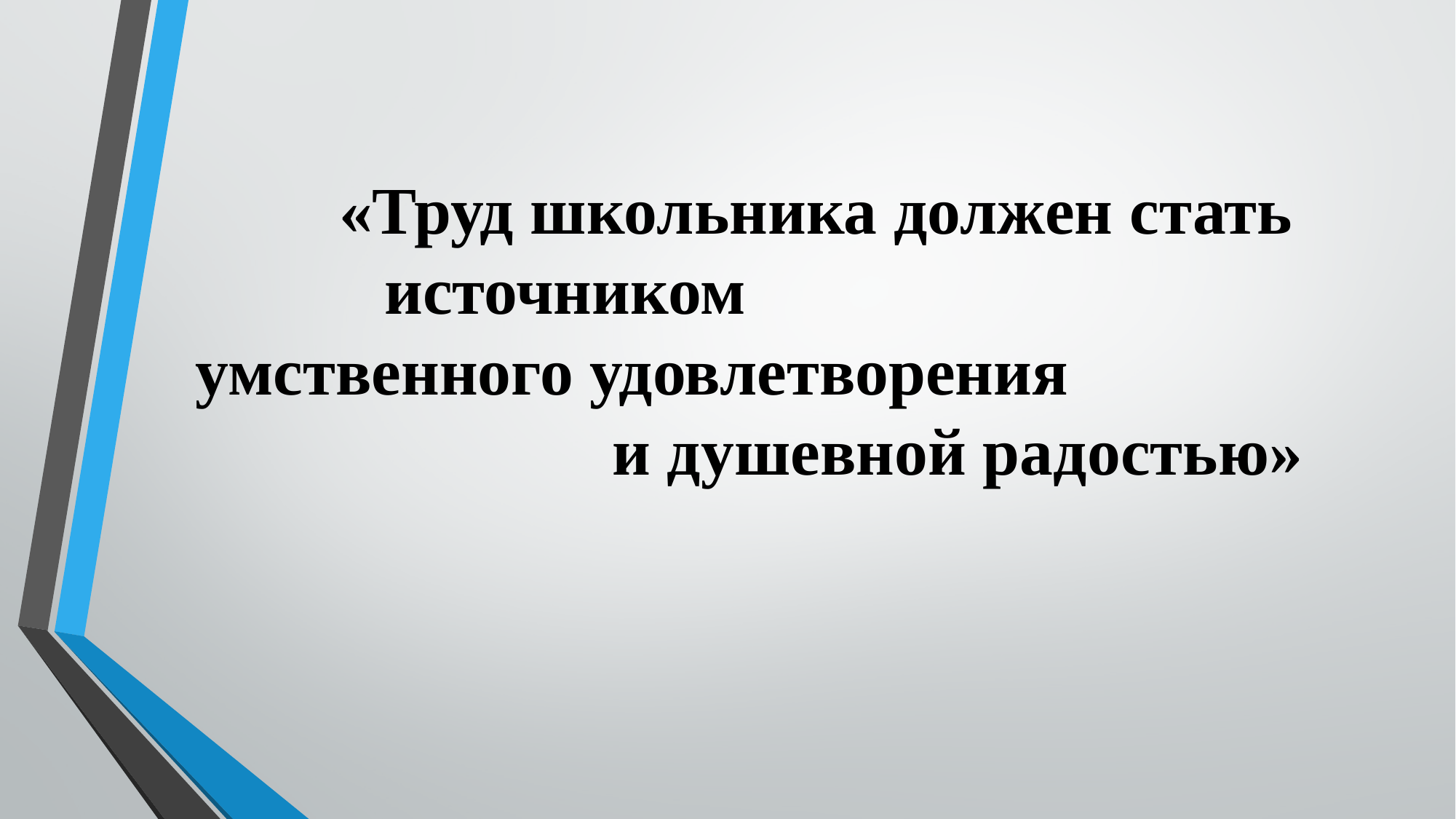

«Труд школьника должен стать источником                               умственного удовлетворения                                        и душевной радостью»